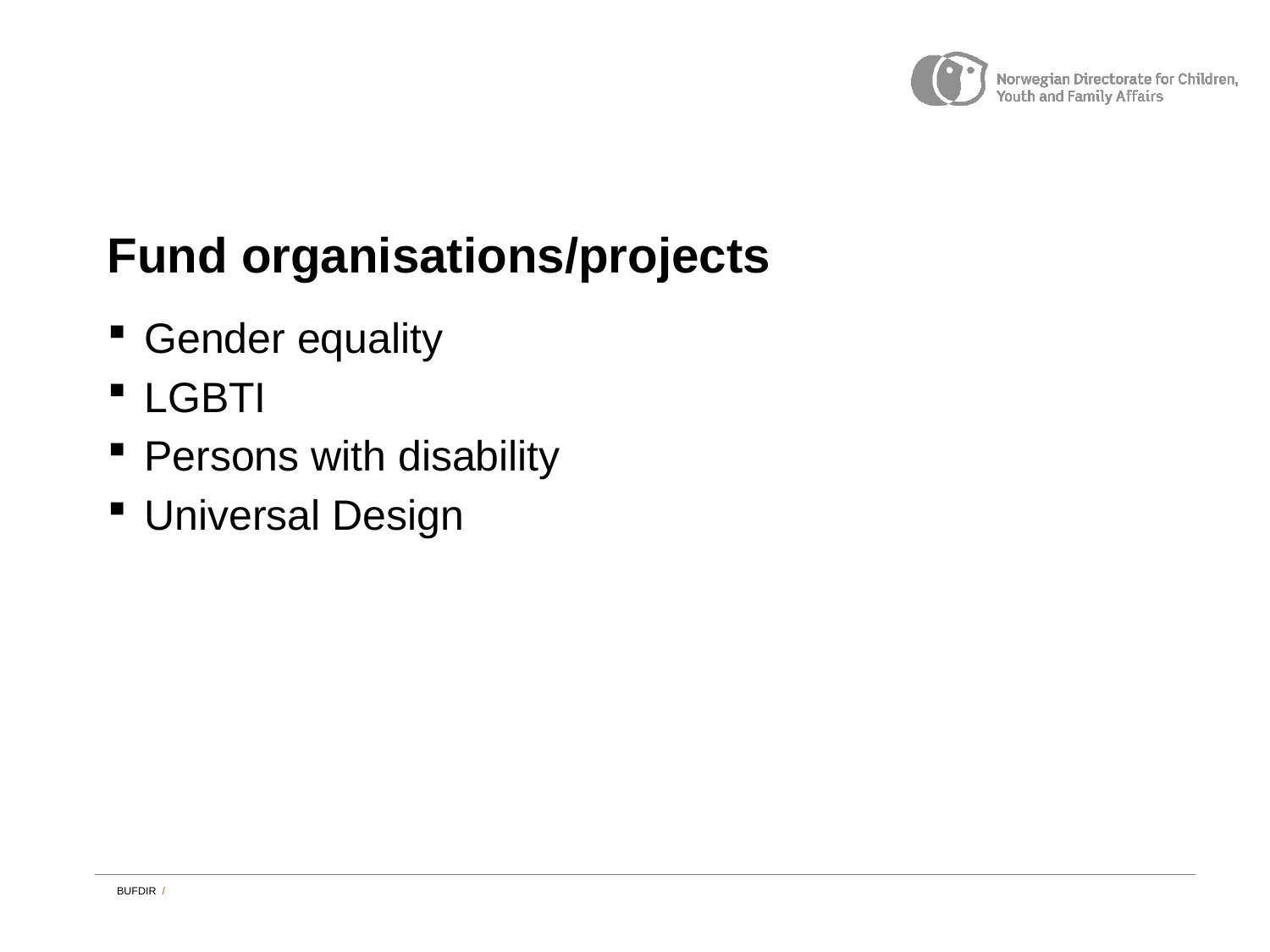

# Fund organisations/projects
Gender equality
LGBTI
Persons with disability
Universal Design